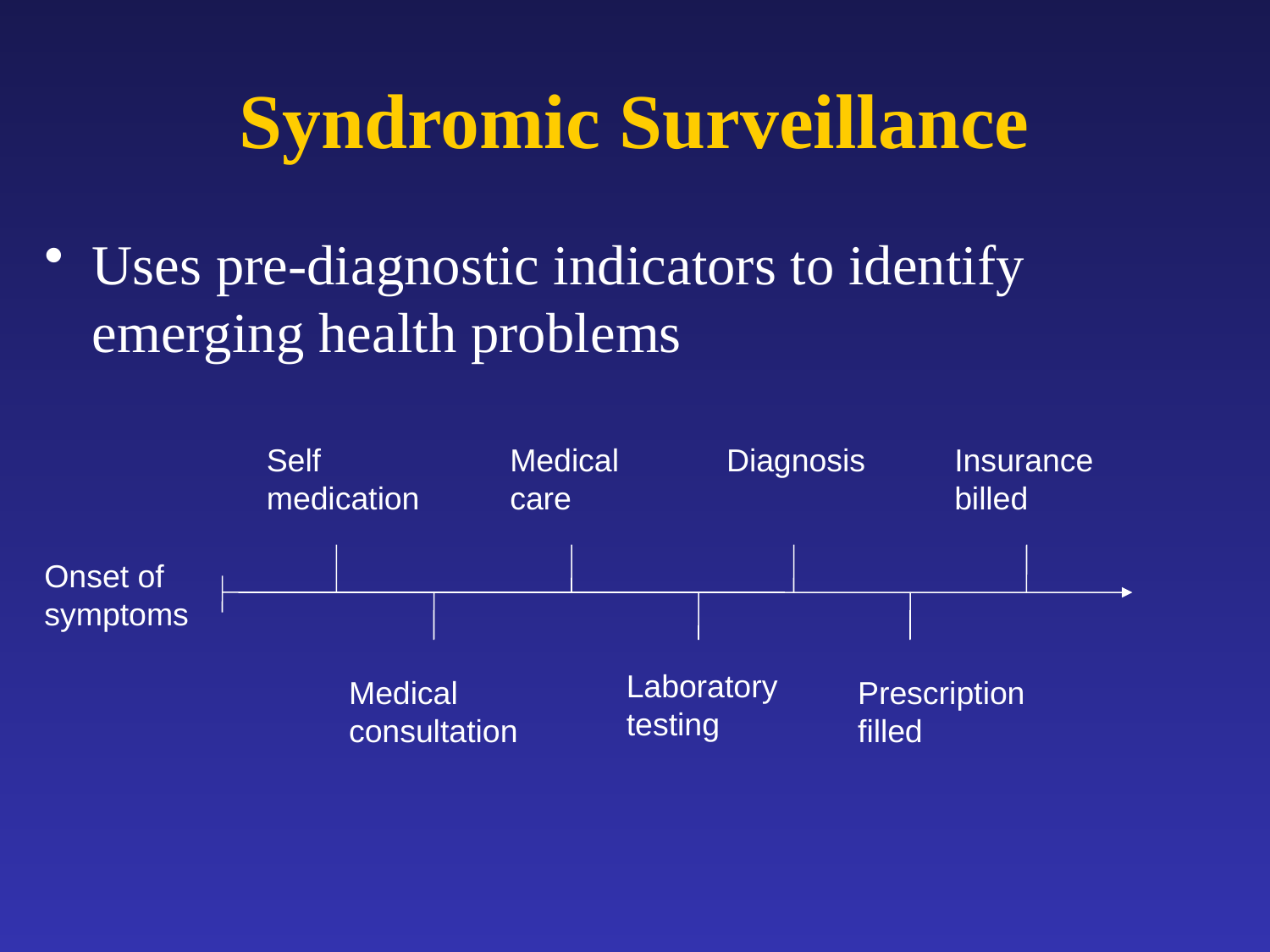

Syndromic Surveillance
Uses pre-diagnostic indicators to identify emerging health problems
Self medication
Medical care
Diagnosis
Insurance billed

Onset of symptoms

Laboratory testing
Medical consultation
Prescription
filled